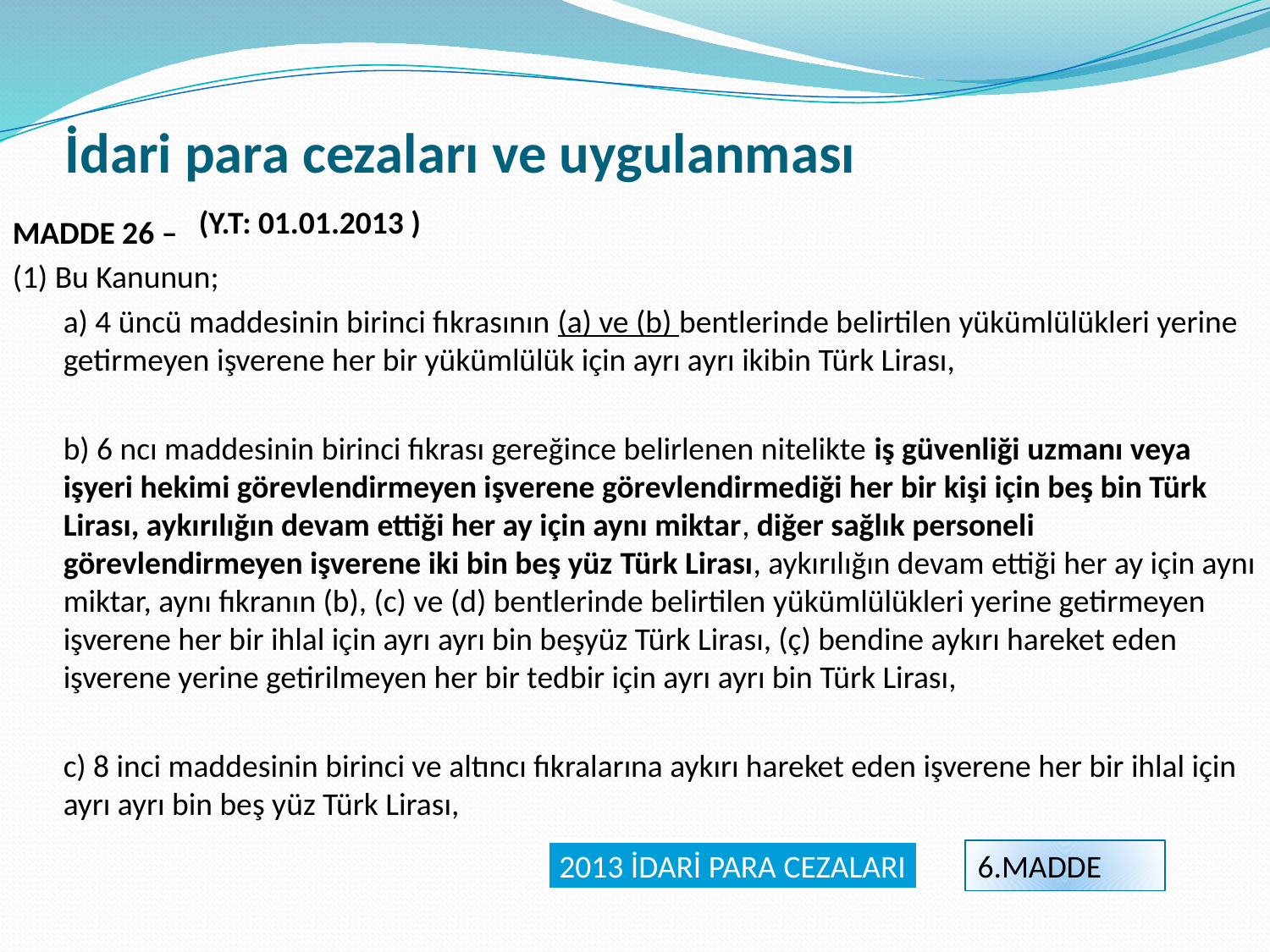

# İdari para cezaları ve uygulanması
(Y.T: 01.01.2013 )
MADDE 26 –
(1) Bu Kanunun;
a) 4 üncü maddesinin birinci fıkrasının (a) ve (b) bentlerinde belirtilen yükümlülükleri yerine getirmeyen işverene her bir yükümlülük için ayrı ayrı ikibin Türk Lirası,

b) 6 ncı maddesinin birinci fıkrası gereğince belirlenen nitelikte iş güvenliği uzmanı veya işyeri hekimi görevlendirmeyen işverene görevlendirmediği her bir kişi için beş bin Türk Lirası, aykırılığın devam ettiği her ay için aynı miktar, diğer sağlık personeli görevlendirmeyen işverene iki bin beş yüz Türk Lirası, aykırılığın devam ettiği her ay için aynı miktar, aynı fıkranın (b), (c) ve (d) bentlerinde belirtilen yükümlülükleri yerine getirmeyen işverene her bir ihlal için ayrı ayrı bin beşyüz Türk Lirası, (ç) bendine aykırı hareket eden işverene yerine getirilmeyen her bir tedbir için ayrı ayrı bin Türk Lirası,

c) 8 inci maddesinin birinci ve altıncı fıkralarına aykırı hareket eden işverene her bir ihlal için ayrı ayrı bin beş yüz Türk Lirası,
2013 İDARİ PARA CEZALARI
6.MADDE